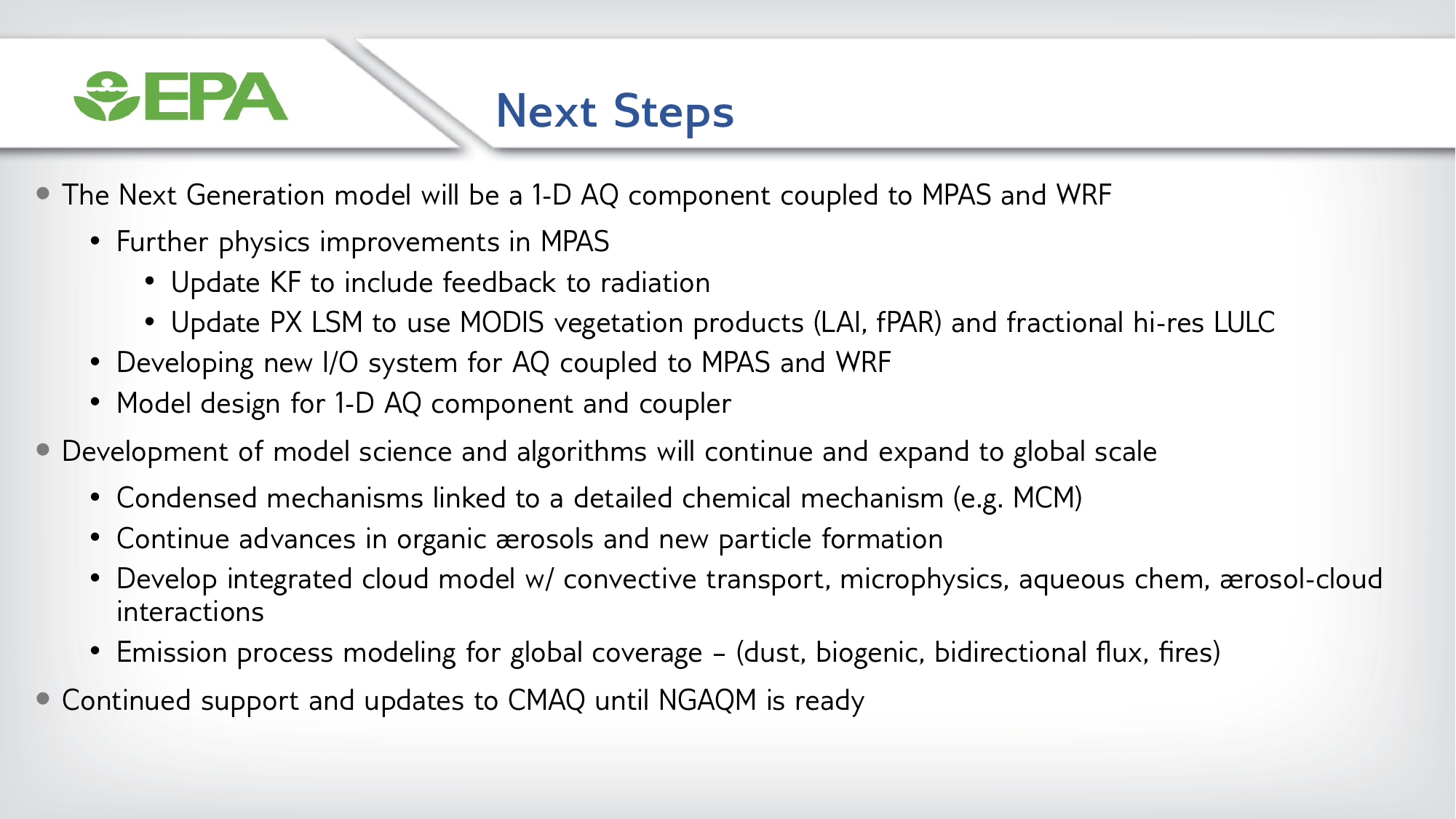

Next Steps
The Next Generation model will be a 1-D AQ component coupled to MPAS and WRF
Further physics improvements in MPAS
Update KF to include feedback to radiation
Update PX LSM to use MODIS vegetation products (LAI, fPAR) and fractional hi-res LULC
Developing new I/O system for AQ coupled to MPAS and WRF
Model design for 1-D AQ component and coupler
Development of model science and algorithms will continue and expand to global scale
Condensed mechanisms linked to a detailed chemical mechanism (e.g. MCM)
Continue advances in organic aerosols and new particle formation
Develop integrated cloud model w/ convective transport, microphysics, aqueous chem, aerosol-cloud interactions
Emission process modeling for global coverage – (dust, biogenic, bidirectional flux, fires)
Continued support and updates to CMAQ until NGAQM is ready